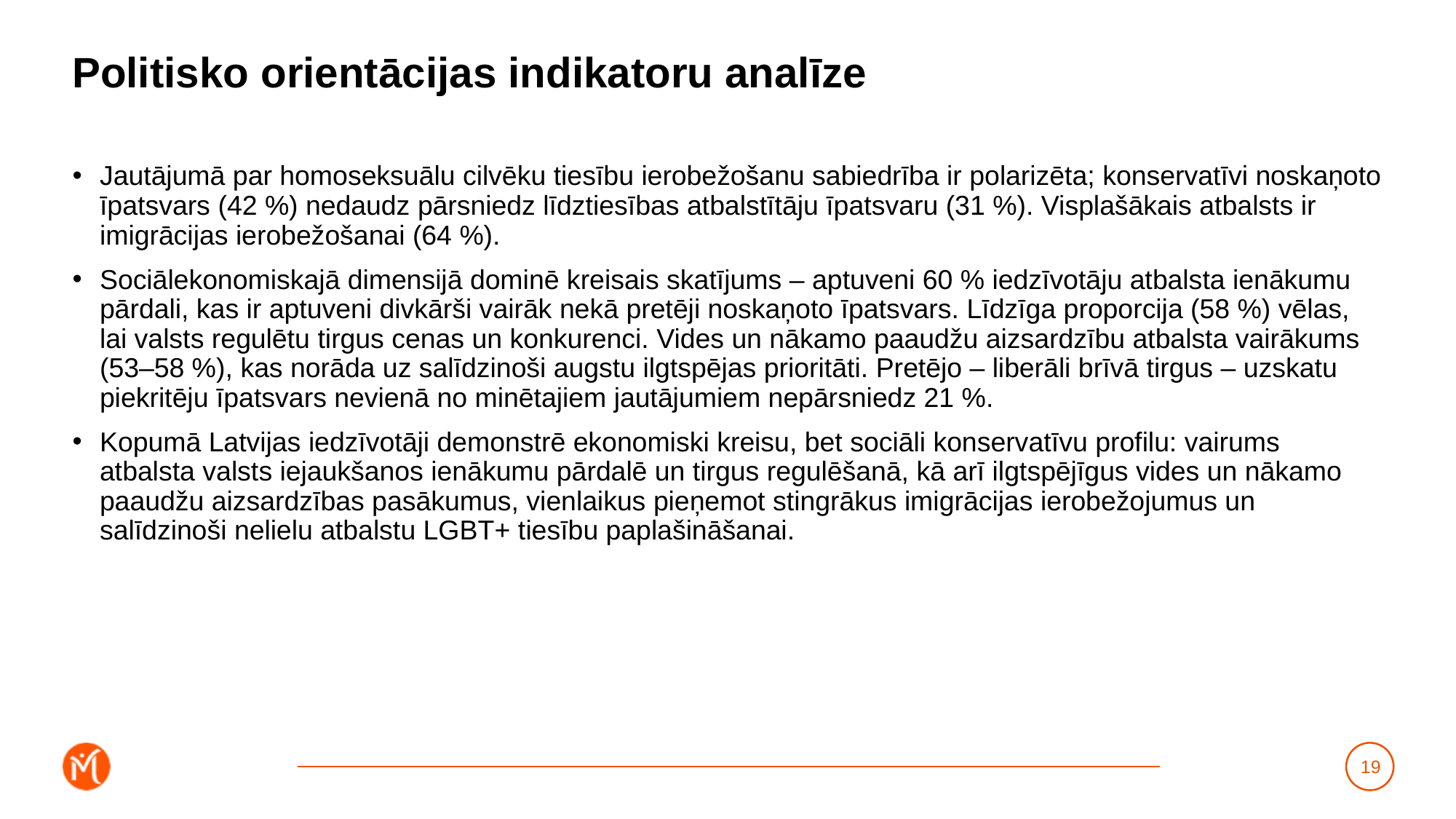

# Politisko orientācijas indikatoru analīze
Jautājumā par homoseksuālu cilvēku tiesību ierobežošanu sabiedrība ir polarizēta; konservatīvi noskaņoto īpatsvars (42 %) nedaudz pārsniedz līdztiesības atbalstītāju īpatsvaru (31 %). Visplašākais atbalsts ir imigrācijas ierobežošanai (64 %).
Sociālekonomiskajā dimensijā dominē kreisais skatījums – aptuveni 60 % iedzīvotāju atbalsta ienākumu pārdali, kas ir aptuveni divkārši vairāk nekā pretēji noskaņoto īpatsvars. Līdzīga proporcija (58 %) vēlas, lai valsts regulētu tirgus cenas un konkurenci. Vides un nākamo paaudžu aizsardzību atbalsta vairākums (53–58 %), kas norāda uz salīdzinoši augstu ilgtspējas prioritāti. Pretējo – liberāli brīvā tirgus – uzskatu piekritēju īpatsvars nevienā no minētajiem jautājumiem nepārsniedz 21 %.
Kopumā Latvijas iedzīvotāji demonstrē ekonomiski kreisu, bet sociāli konservatīvu profilu: vairums atbalsta valsts iejaukšanos ienākumu pārdalē un tirgus regulēšanā, kā arī ilgtspējīgus vides un nākamo paaudžu aizsardzības pasākumus, vienlaikus pieņemot stingrākus imigrācijas ierobežojumus un salīdzinoši nelielu atbalstu LGBT+ tiesību paplašināšanai.
19